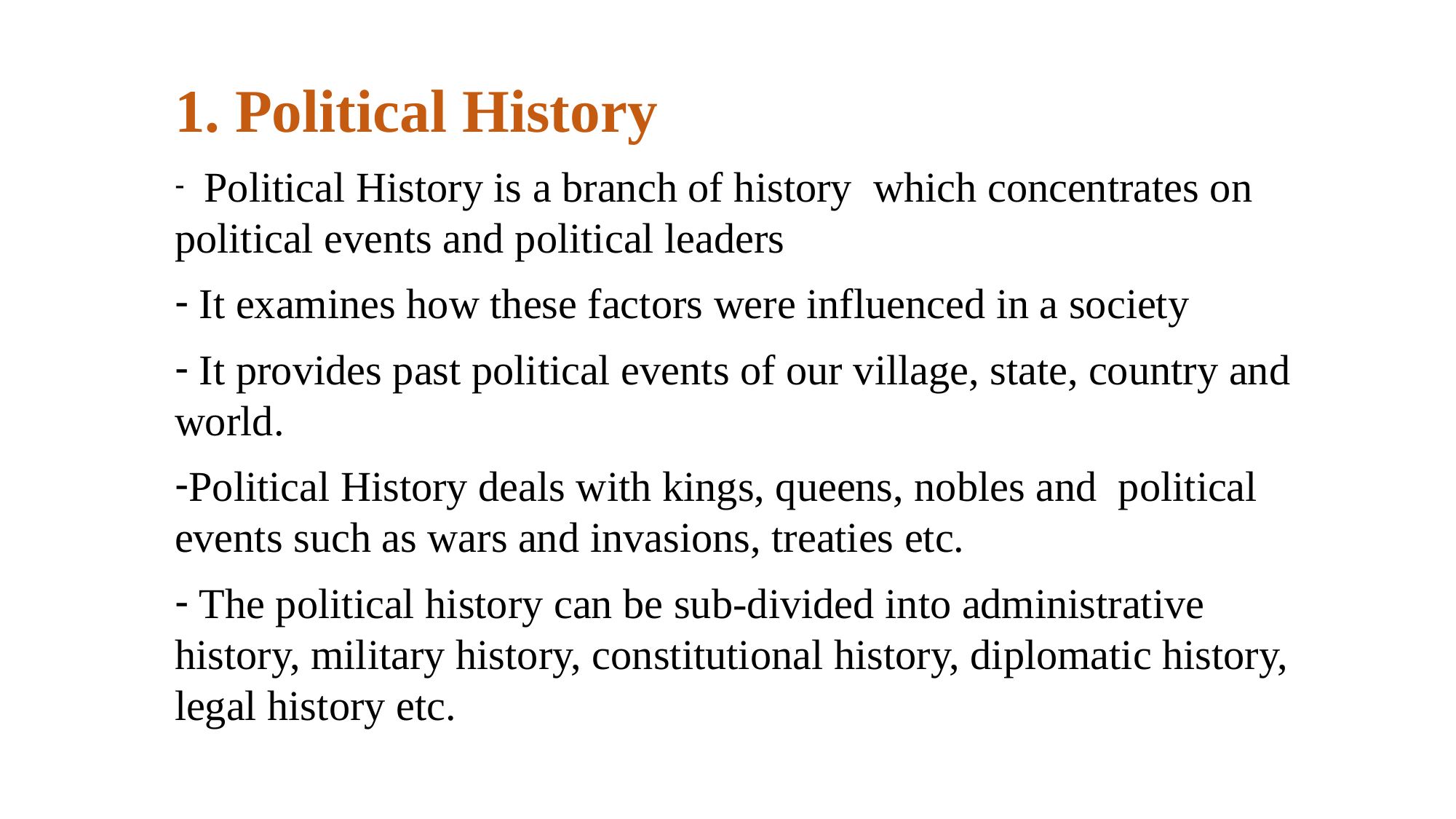

1. Political History
  Political History is a branch of history  which concentrates on political events and political leaders
 It examines how these factors were influenced in a society
 It provides past political events of our village, state, country and world.
Political History deals with kings, queens, nobles and  political events such as wars and invasions, treaties etc.
 The political history can be sub-divided into administrative history, military history, constitutional history, diplomatic history, legal history etc.